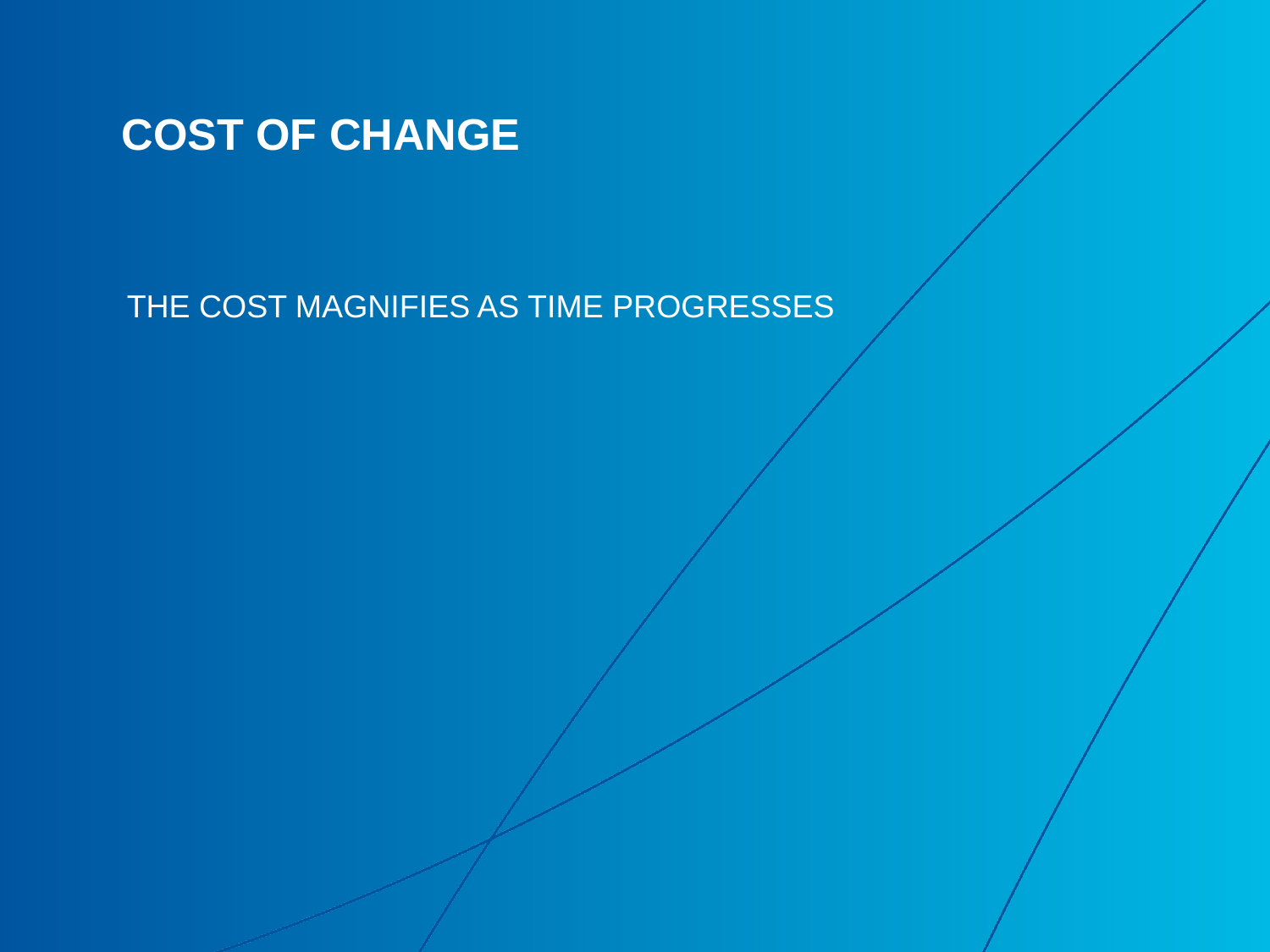

# Cost of change

THE COST MAGNIFIES AS TIME PROGRESSES